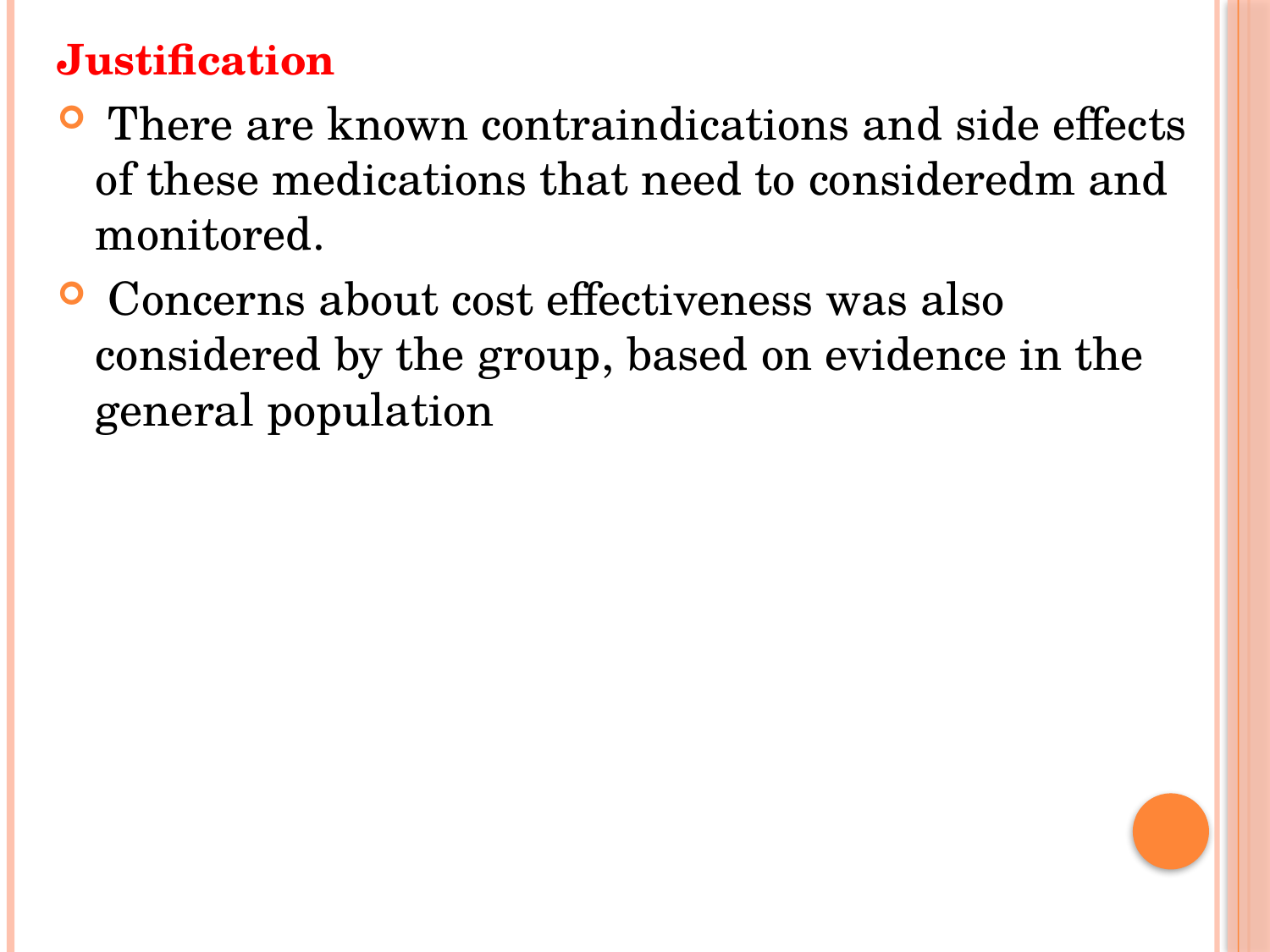

Justification
 There are known contraindications and side effects of these medications that need to consideredm and monitored.
 Concerns about cost effectiveness was also considered by the group, based on evidence in the general population
#